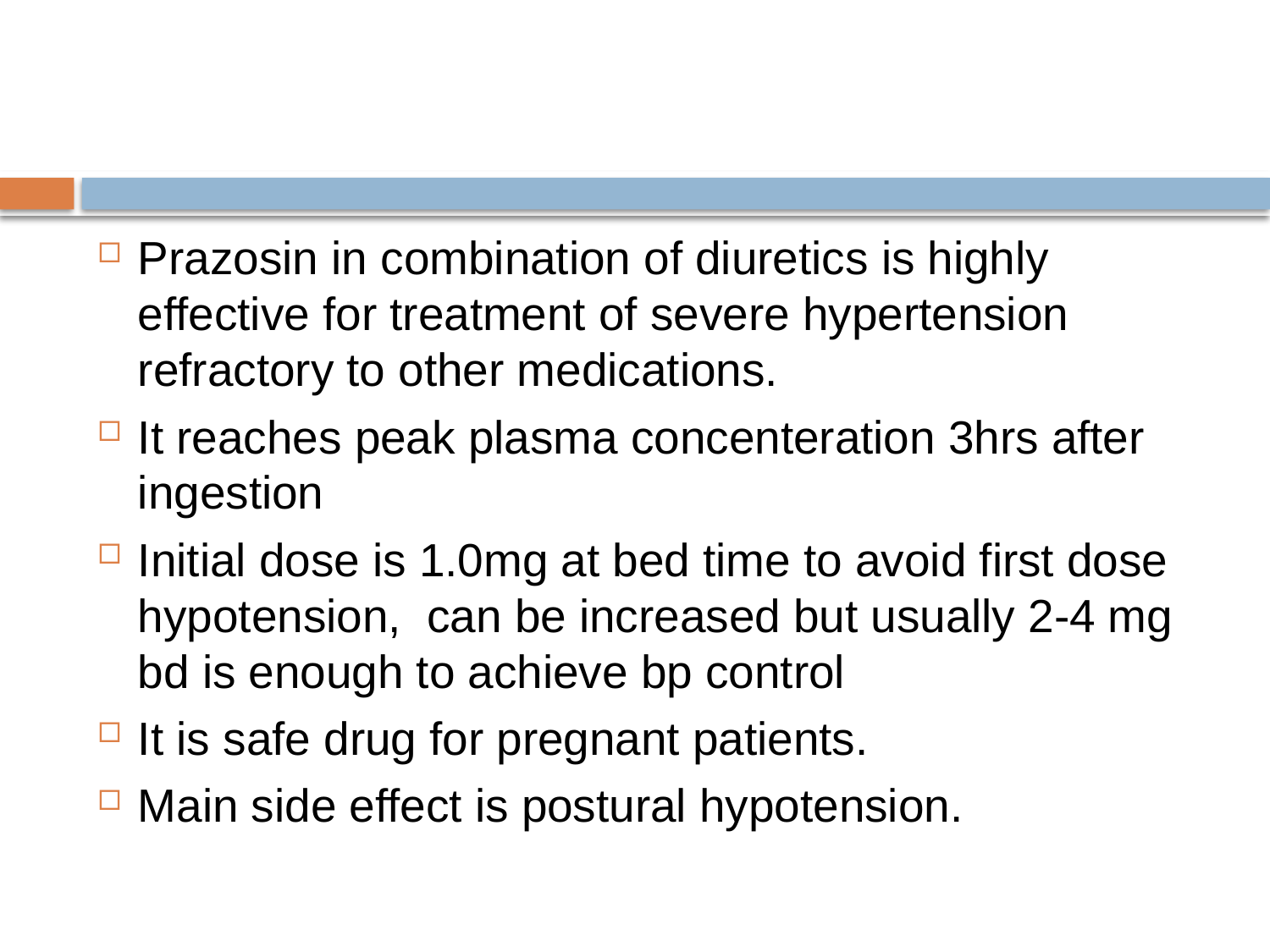

#
Prazosin in combination of diuretics is highly effective for treatment of severe hypertension refractory to other medications.
It reaches peak plasma concenteration 3hrs after ingestion
Initial dose is 1.0mg at bed time to avoid first dose hypotension,  can be increased but usually 2-4 mg bd is enough to achieve bp control
It is safe drug for pregnant patients.
Main side effect is postural hypotension.